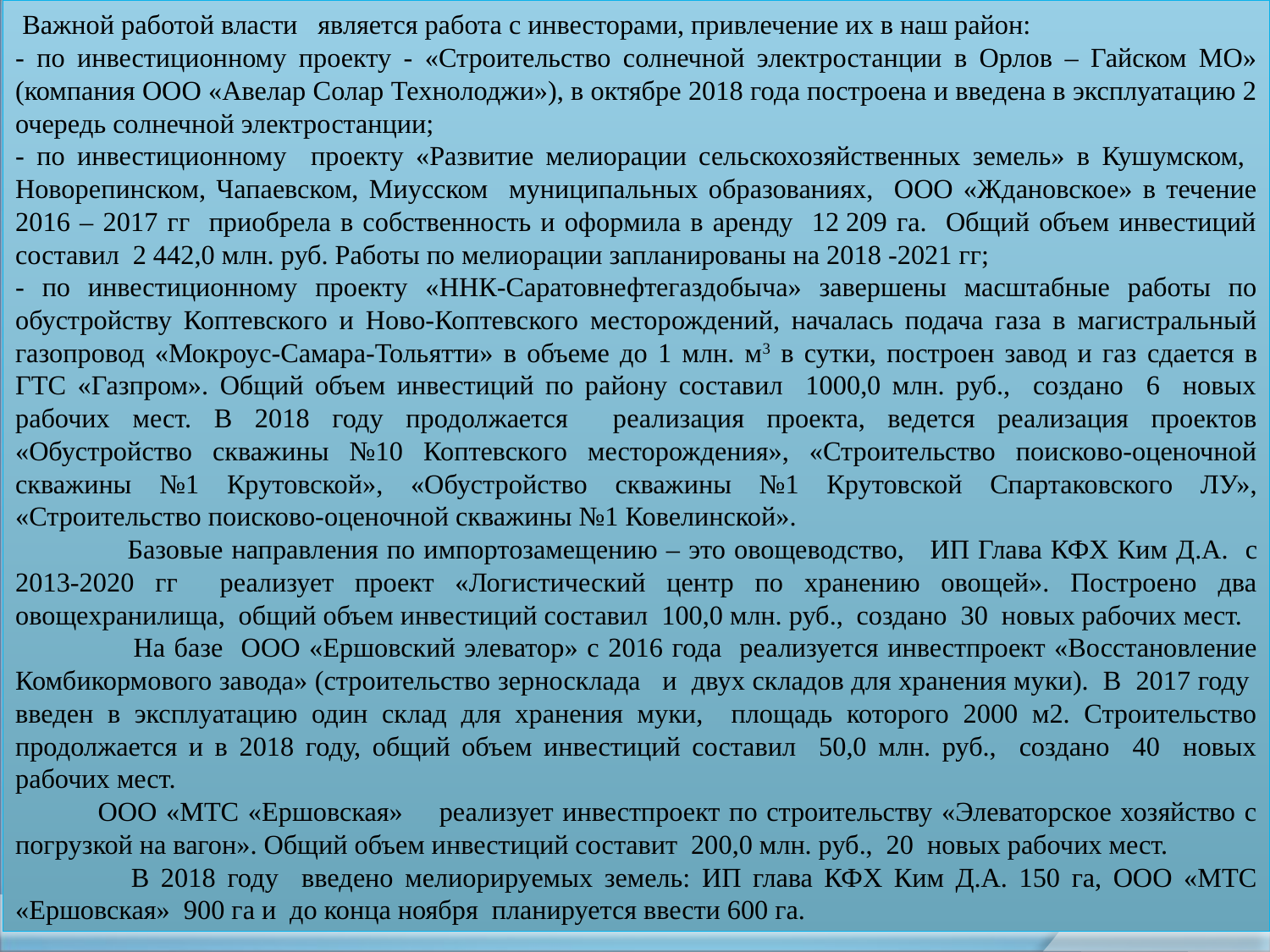

Важной работой власти   является работа с инвесторами, привлечение их в наш район:
- по инвестиционному проекту - «Строительство солнечной электростанции в Орлов – Гайском МО» (компания ООО «Авелар Солар Технолоджи»), в октябре 2018 года построена и введена в эксплуатацию 2 очередь солнечной электростанции;
- по инвестиционному  проекту «Развитие мелиорации сельскохозяйственных земель» в Кушумском,  Новорепинском, Чапаевском, Миусском  муниципальных образованиях,  ООО «Ждановское» в течение 2016 – 2017 гг  приобрела в собственность и оформила в аренду  12 209 га.  Общий объем инвестиций составил  2 442,0 млн. руб. Работы по мелиорации запланированы на 2018 -2021 гг;
- по инвестиционному проекту «ННК-Саратовнефтегаздобыча» завершены масштабные работы по обустройству Коптевского и Ново-Коптевского месторождений, началась подача газа в магистральный газопровод «Мокроус-Самара-Тольятти» в объеме до 1 млн. м3 в сутки, построен завод и газ сдается в ГТС «Газпром». Общий объем инвестиций по району составил  1000,0 млн. руб.,  создано  6  новых рабочих мест. В 2018 году продолжается  реализация проекта, ведется реализация проектов «Обустройство скважины №10 Коптевского месторождения», «Строительство поисково-оценочной скважины №1 Крутовской», «Обустройство скважины №1 Крутовской Спартаковского ЛУ», «Строительство поисково-оценочной скважины №1 Ковелинской».
             Базовые направления по импортозамещению – это овощеводство,   ИП Глава КФХ Ким Д.А.  с 2013-2020 гг  реализует проект «Логистический центр по хранению овощей». Построено два овощехранилища,  общий объем инвестиций составил  100,0 млн. руб.,  создано  30  новых рабочих мест.
             На базе  ООО «Ершовский элеватор» с 2016 года  реализуется инвестпроект «Восстановление Комбикормового завода» (строительство зерносклада   и  двух складов для хранения муки).  В  2017 году  введен в эксплуатацию один склад для хранения муки,  площадь которого 2000 м2. Строительство продолжается и в 2018 году, общий объем инвестиций составил  50,0 млн. руб.,  создано  40  новых рабочих мест.
         ООО «МТС «Ершовская»    реализует инвестпроект по строительству «Элеваторское хозяйство с погрузкой на вагон». Общий объем инвестиций составит  200,0 млн. руб.,  20  новых рабочих мест.
          В 2018 году  введено мелиорируемых земель: ИП глава КФХ Ким Д.А. 150 га, ООО «МТС «Ершовская»  900 га и  до конца ноября  планируется ввести 600 га.